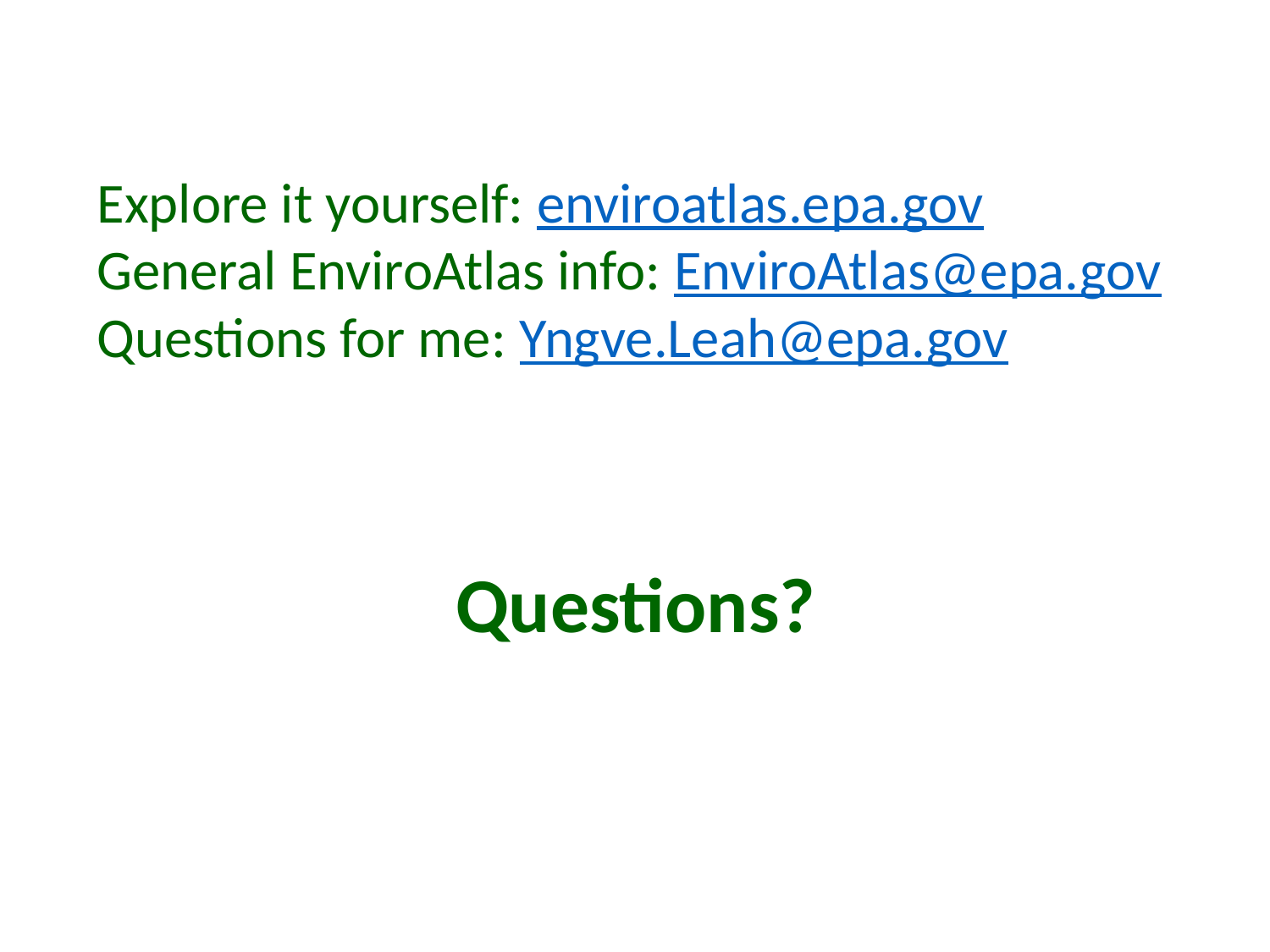

Explore it yourself: enviroatlas.epa.gov
General EnviroAtlas info: EnviroAtlas@epa.gov
Questions for me: Yngve.Leah@epa.gov

Questions?